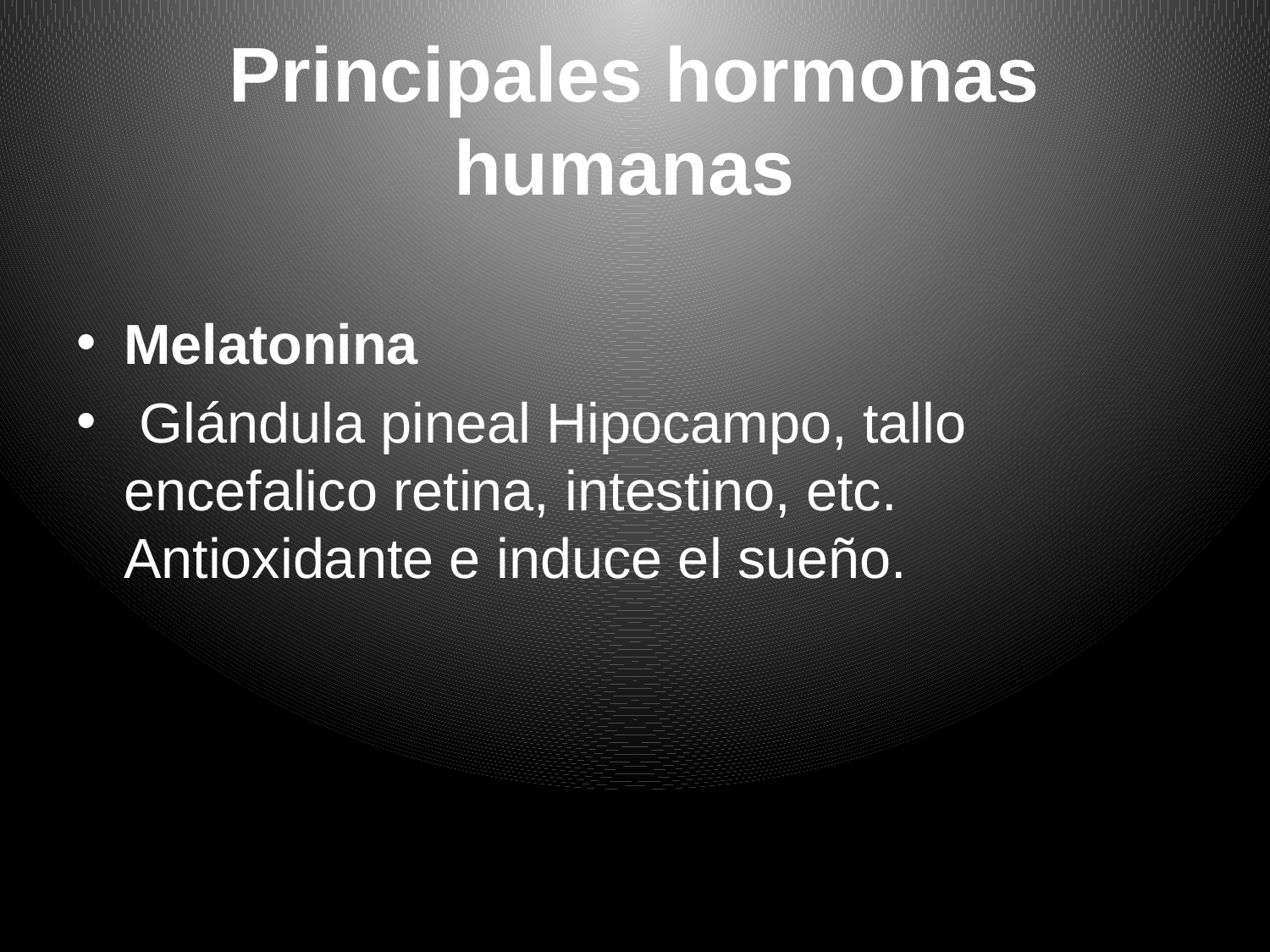

# Principales hormonas humanas

Melatonina
 Glándula pineal Hipocampo, tallo encefalico retina, intestino, etc. Antioxidante e induce el sueño.